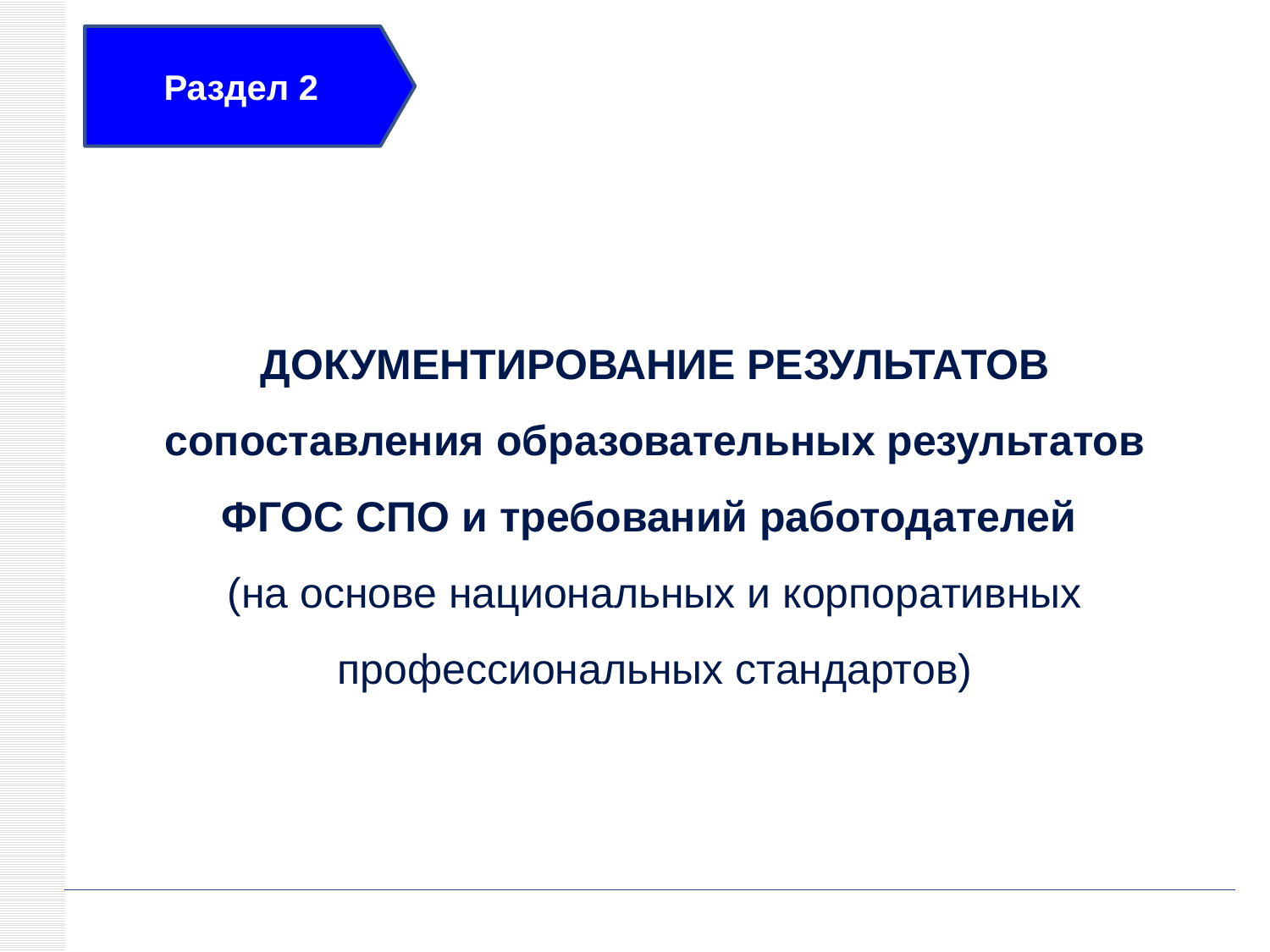

Раздел 2
ДОКУМЕНТИРОВАНИЕ РЕЗУЛЬТАТОВ сопоставления образовательных результатов ФГОС СПО и требований работодателей
(на основе национальных и корпоративных профессиональных стандартов)